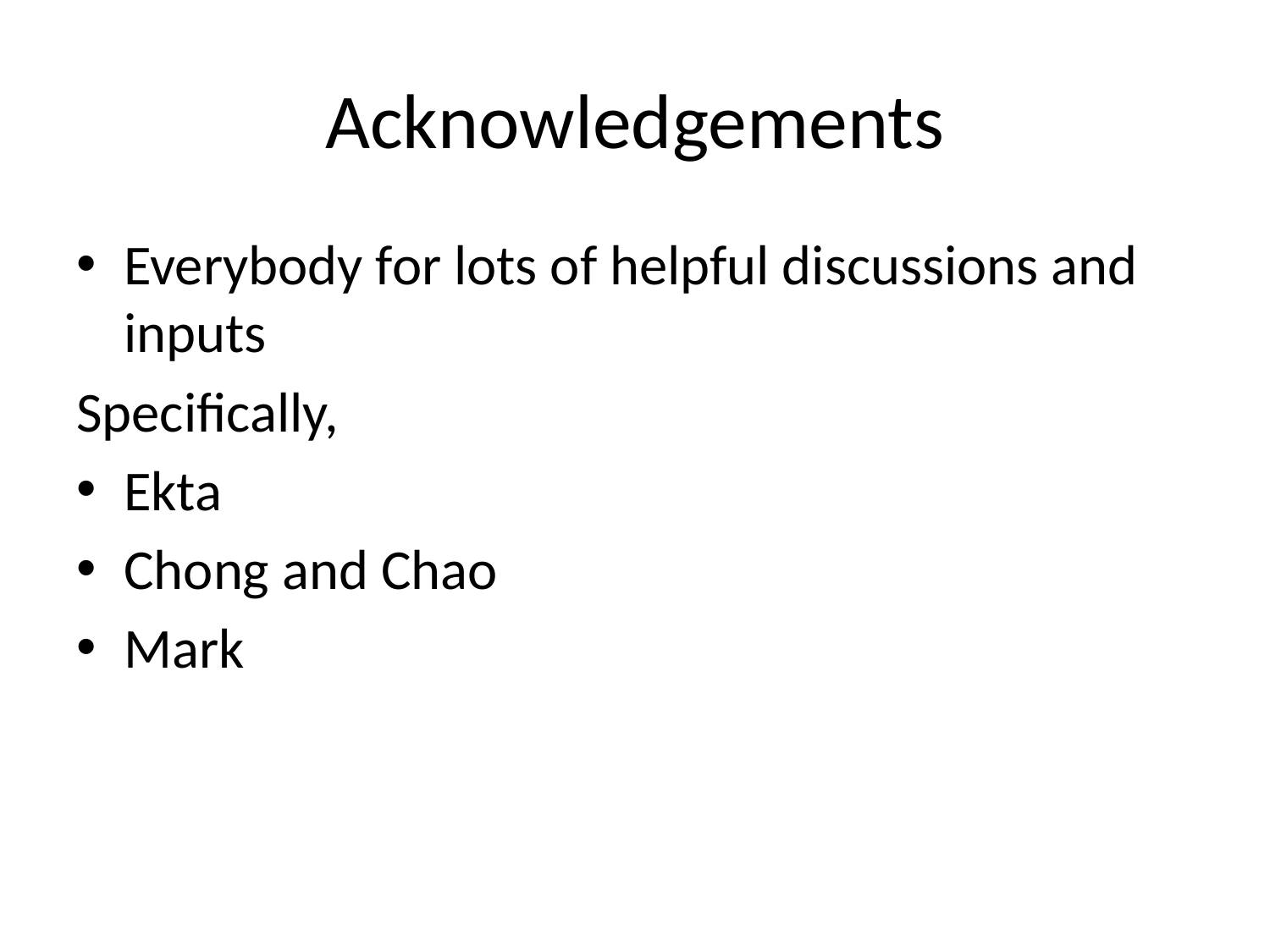

# Acknowledgements
Everybody for lots of helpful discussions and inputs
Specifically,
Ekta
Chong and Chao
Mark